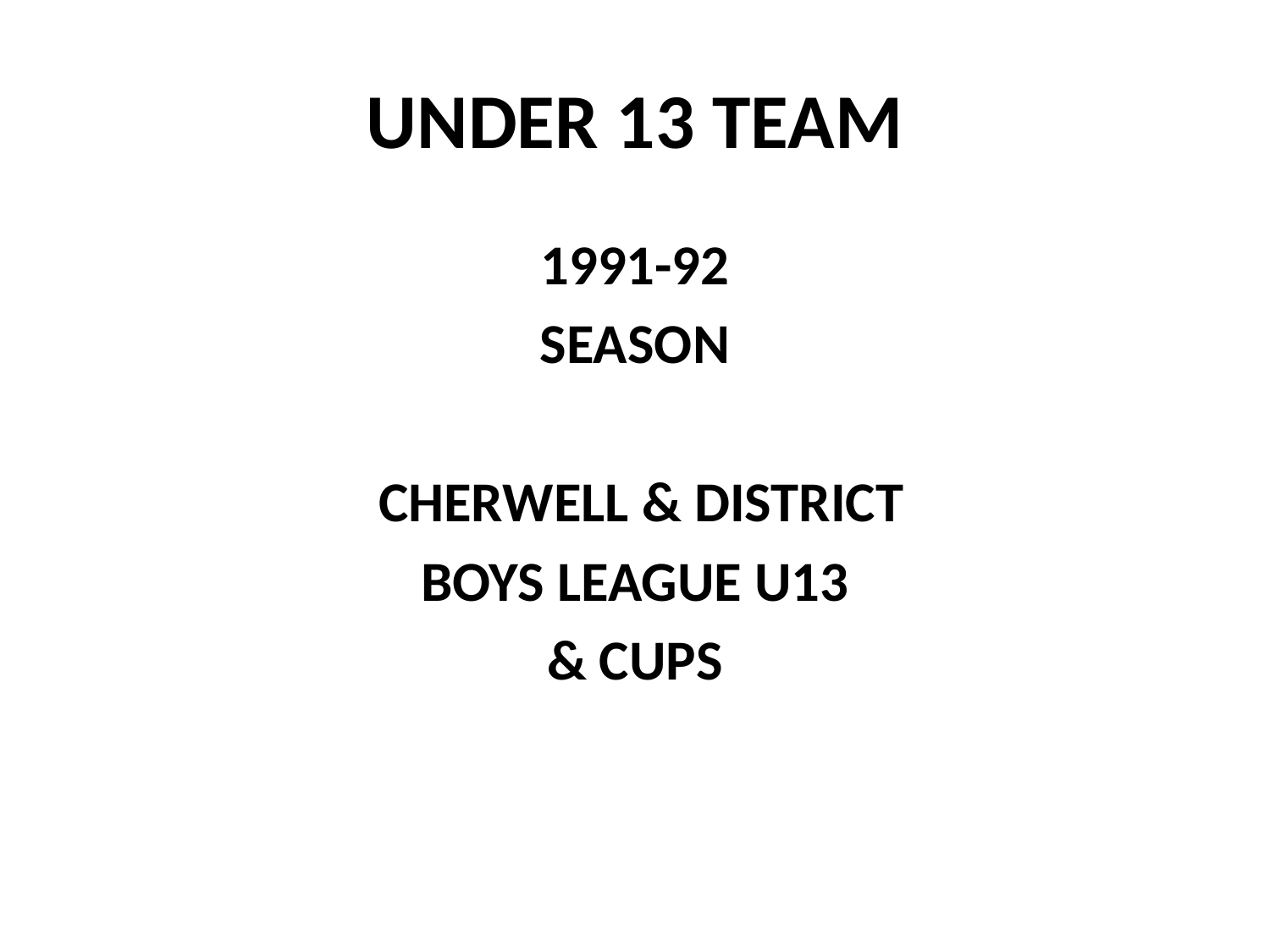

# UNDER 13 TEAM
1991-92
SEASON

 CHERWELL & DISTRICT
BOYS LEAGUE U13
& CUPS